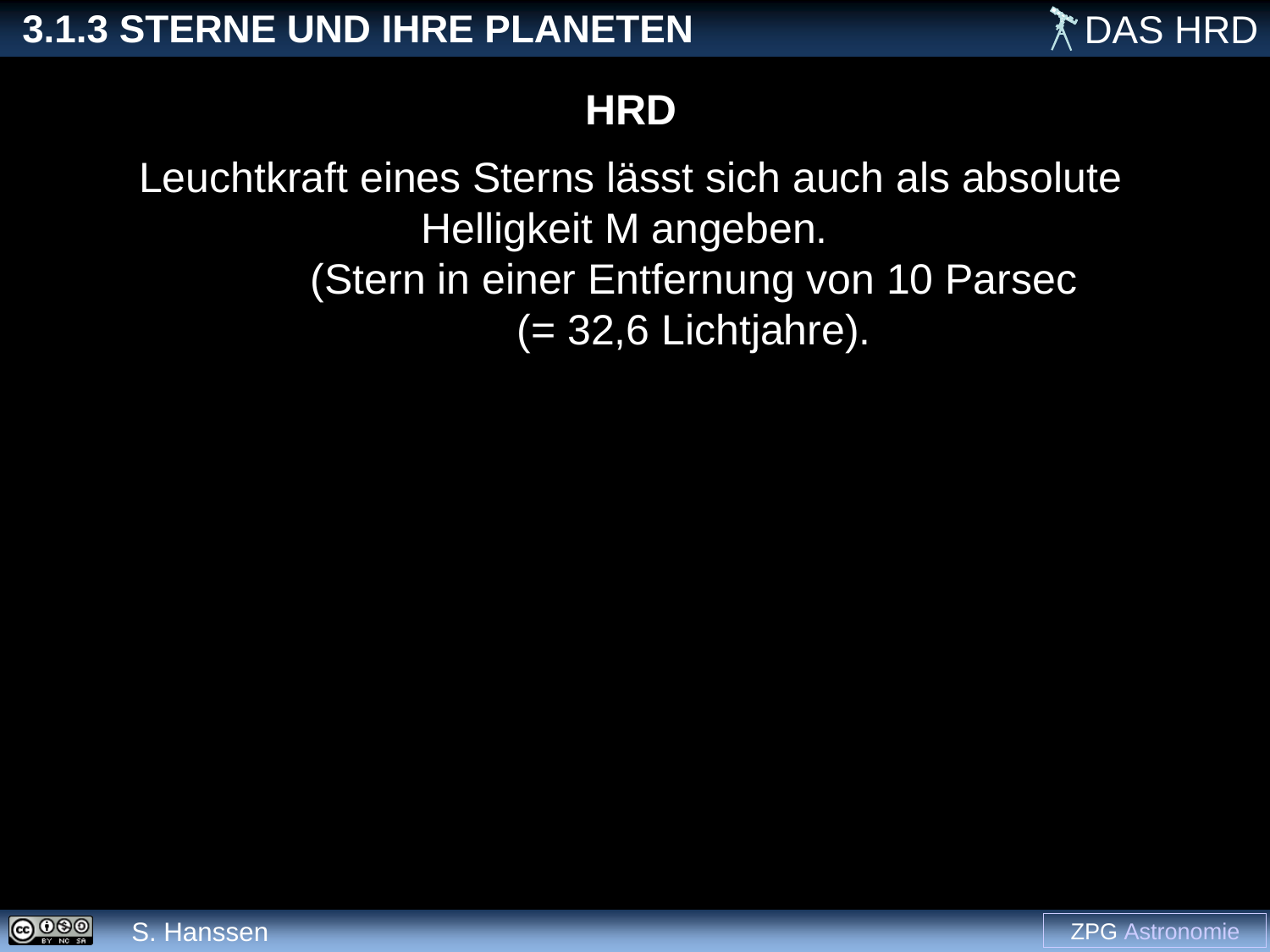

HRD

Leuchtkraft eines Sterns lässt sich auch als absolute Helligkeit M angeben.
	(Stern in einer Entfernung von 10 Parsec
	(= 32,6 Lichtjahre).